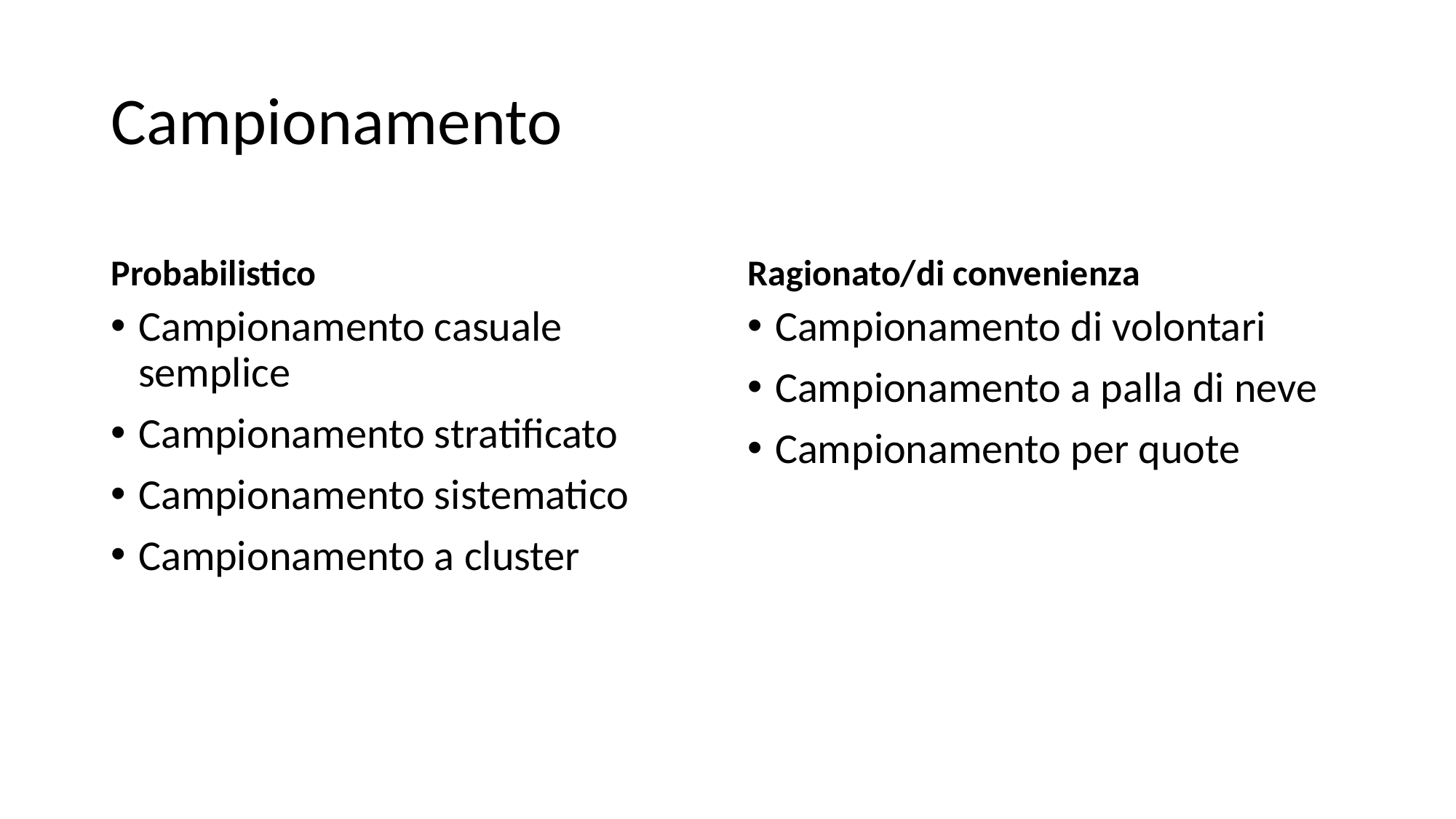

# Campionamento
Probabilistico
Ragionato/di convenienza
Campionamento casuale semplice
Campionamento stratificato
Campionamento sistematico
Campionamento a cluster
Campionamento di volontari
Campionamento a palla di neve
Campionamento per quote